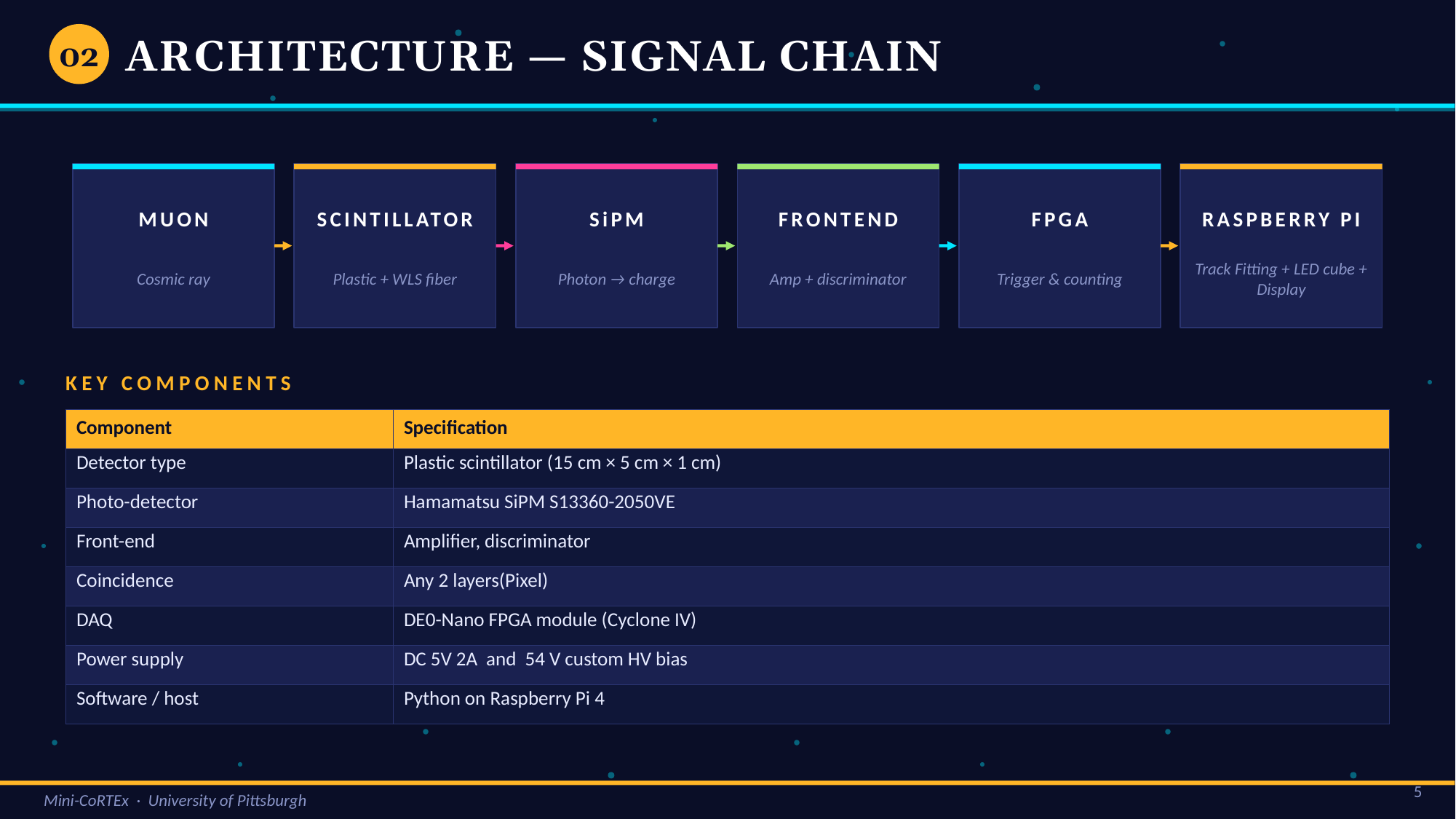

02
ARCHITECTURE — SIGNAL CHAIN

MUON
SCINTILLATOR
SiPM
FRONTEND
FPGA
RASPBERRY PI

Cosmic ray
Plastic + WLS fiber
Photon → charge
Amp + discriminator
Trigger & counting
Track Fitting + LED cube + Display
KEY COMPONENTS

| Component | Specification |
| --- | --- |
| Detector type | Plastic scintillator (15 cm × 5 cm × 1 cm) |
| Photo-detector | Hamamatsu SiPM S13360-2050VE |
| Front-end | Amplifier, discriminator |
| Coincidence | Any 2 layers(Pixel) |
| DAQ | DE0-Nano FPGA module (Cyclone IV) |
| Power supply | DC 5V 2A and 54 V custom HV bias |
| Software / host | Python on Raspberry Pi 4 |

5